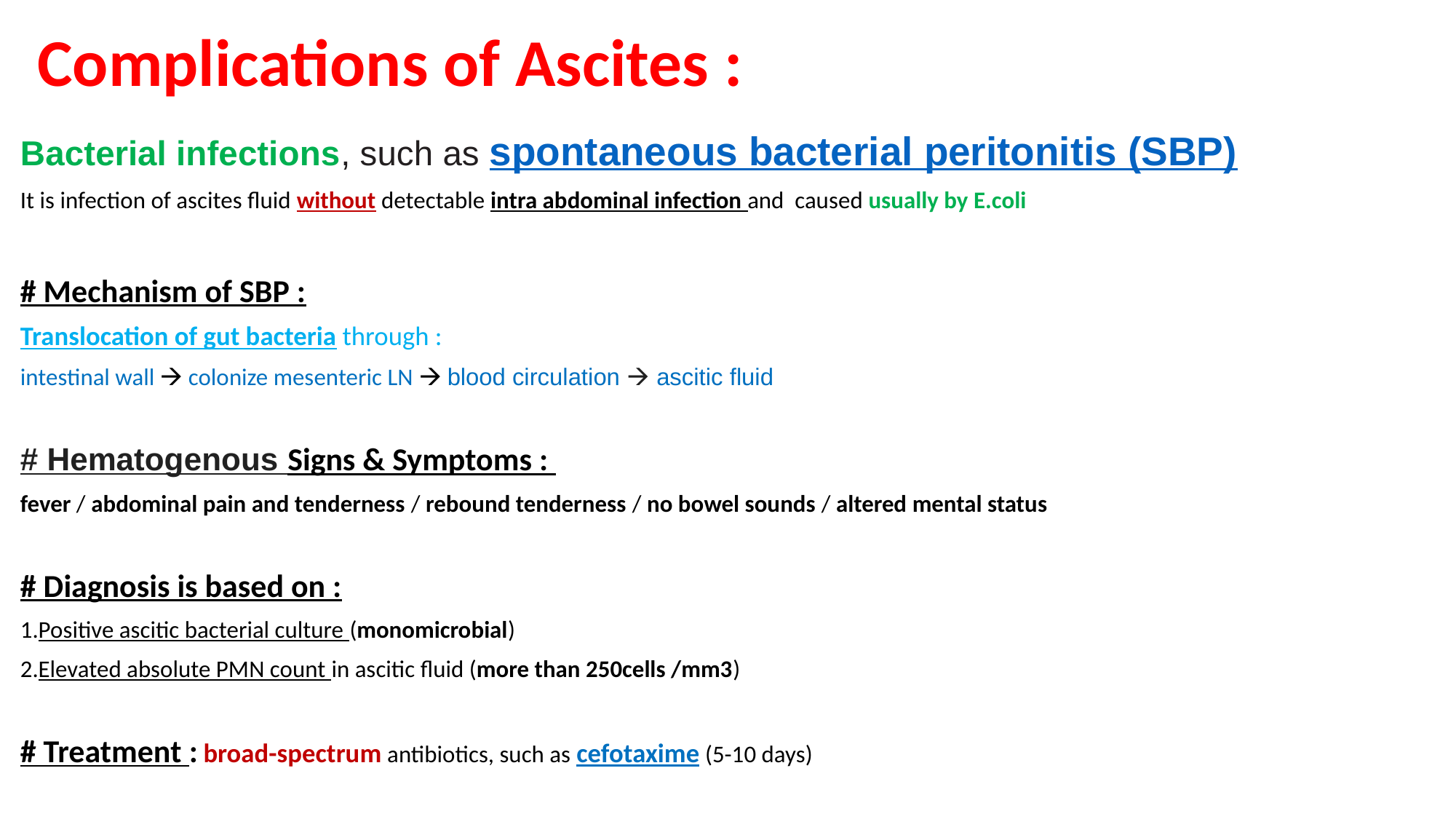

# Complications of Ascites :
Bacterial infections, such as spontaneous bacterial peritonitis (SBP)
It is infection of ascites fluid without detectable intra abdominal infection and  caused usually by E.coli

# Mechanism of SBP :
Translocation of gut bacteria through :
intestinal wall 🡪 colonize mesenteric LN 🡪 blood circulation 🡪 ascitic fluid

# Hematogenous Signs & Symptoms :
fever / abdominal pain and tenderness / rebound tenderness / no bowel sounds / altered mental status

# Diagnosis is based on :
1.Positive ascitic bacterial culture (monomicrobial)
2.Elevated absolute PMN count in ascitic fluid (more than 250cells /mm3)

# Treatment : broad-spectrum antibiotics, such as cefotaxime (5-10 days)